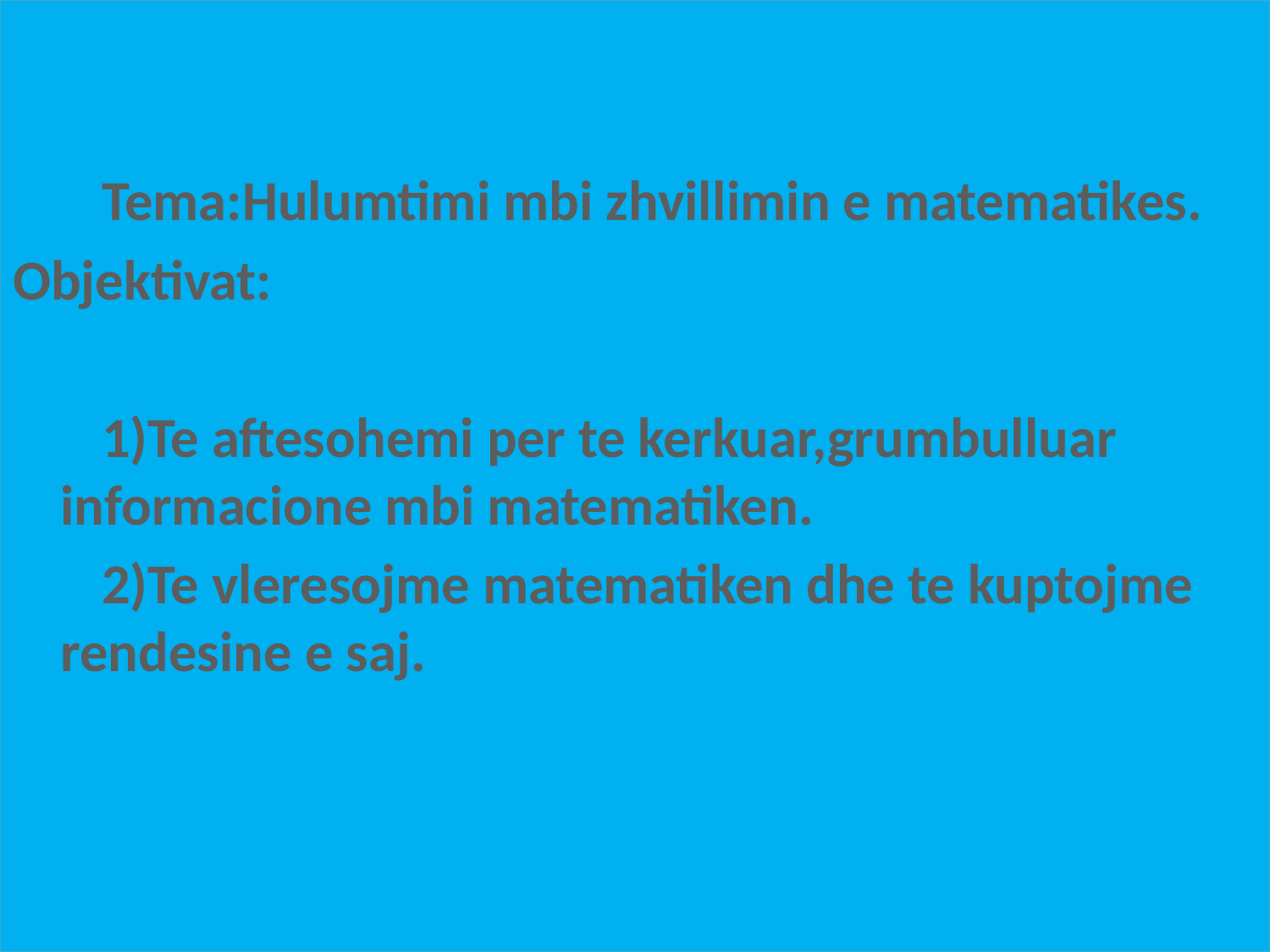

Tema:Hulumtimi mbi zhvillimin e matematikes.
Objektivat:

       1)Te aftesohemi per te kerkuar,grumbulluar informacione mbi matematiken.
       2)Te vleresojme matematiken dhe te kuptojme rendesine e saj.
#